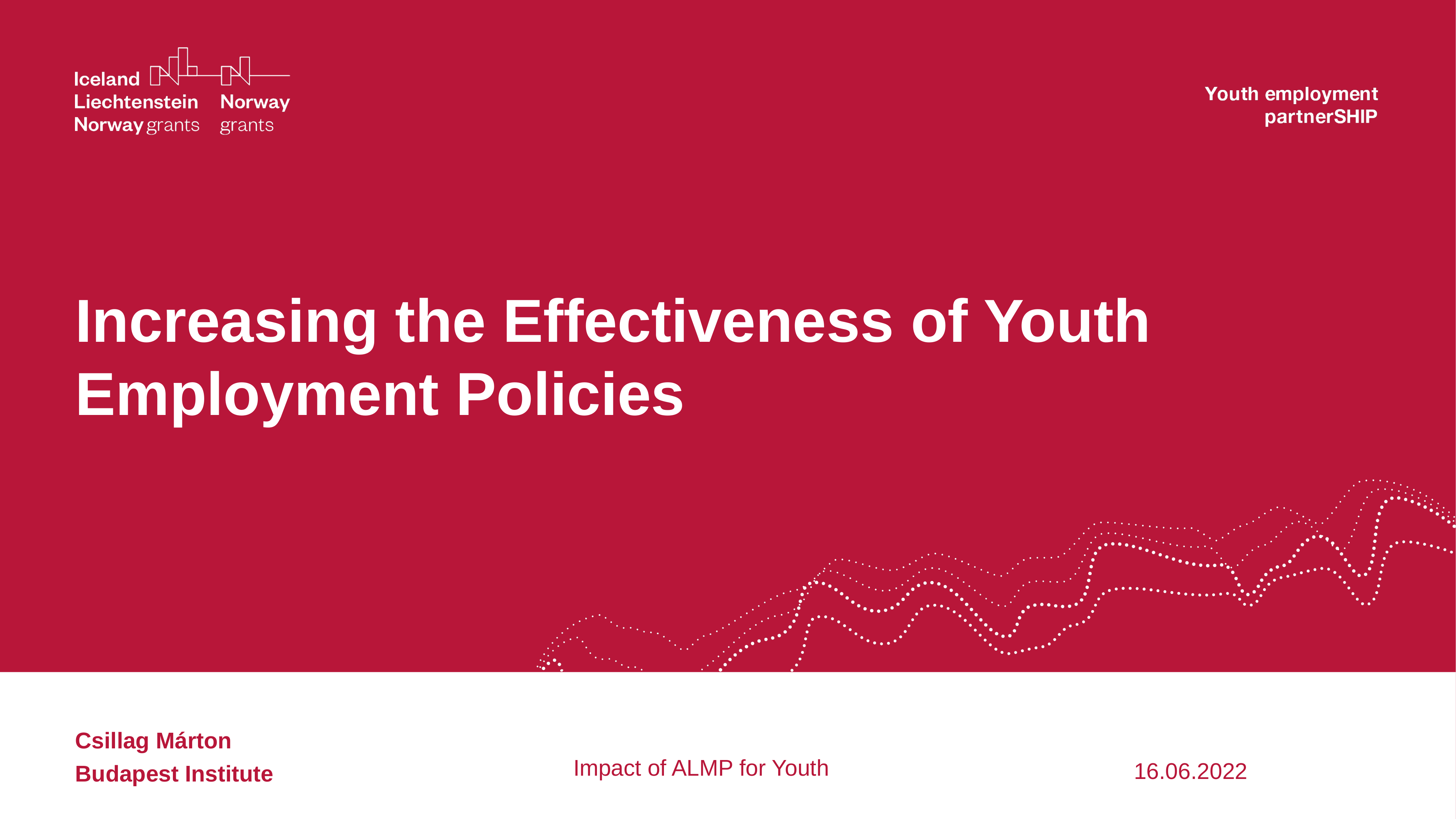

# Increasing the Effectiveness of Youth Employment Policies
Csillag Márton
16.06.2022
Impact of ALMP for Youth
Budapest Institute